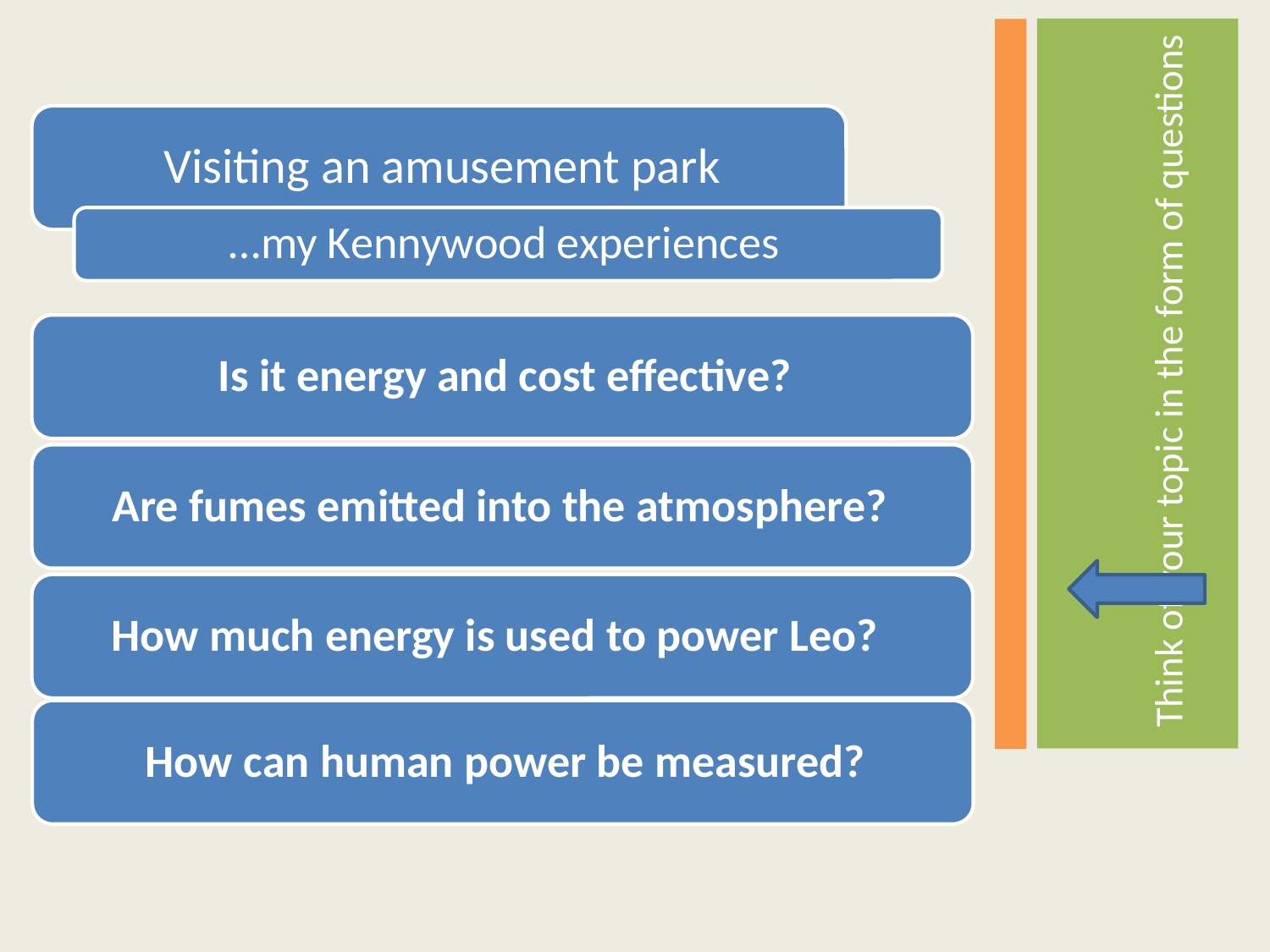

Visiting an amusement park
…my Kennywood experiences
Is it energy and cost effective?
Are fumes emitted into the atmosphere?
How much energy is used to power Leo?
How can human power be measured?

Think of your topic in the form of questions